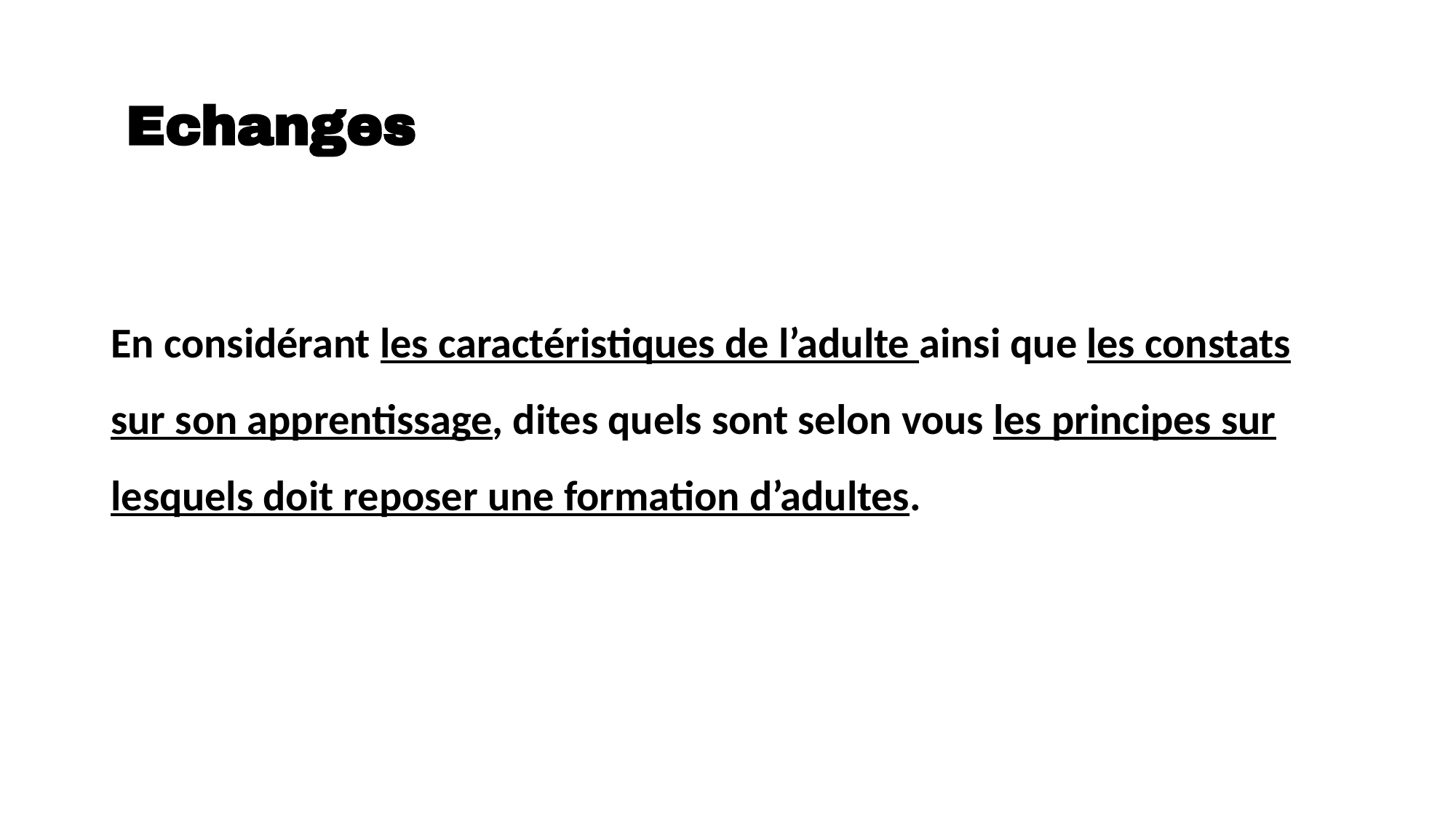

# Echanges

En considérant les caractéristiques de l’adulte ainsi que les constats sur son apprentissage, dites quels sont selon vous les principes sur lesquels doit reposer une formation d’adultes.